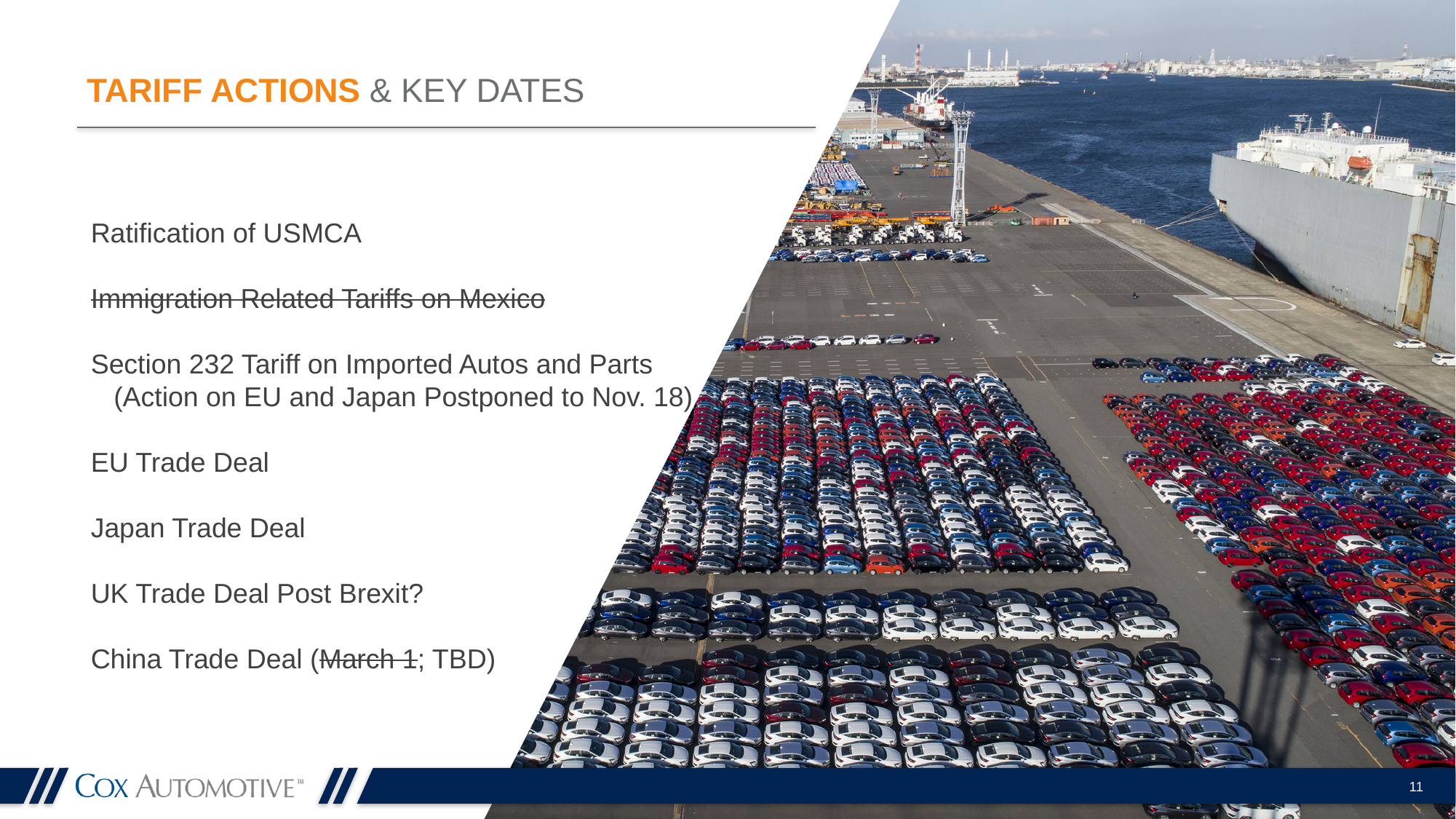

# TARIFF ACTIONS & KEY DATES
Ratification of USMCA

Immigration Related Tariffs on Mexico

Section 232 Tariff on Imported Autos and Parts
   (Action on EU and Japan Postponed to Nov. 18)

EU Trade Deal

Japan Trade Deal

UK Trade Deal Post Brexit?

China Trade Deal (March 1; TBD)

11